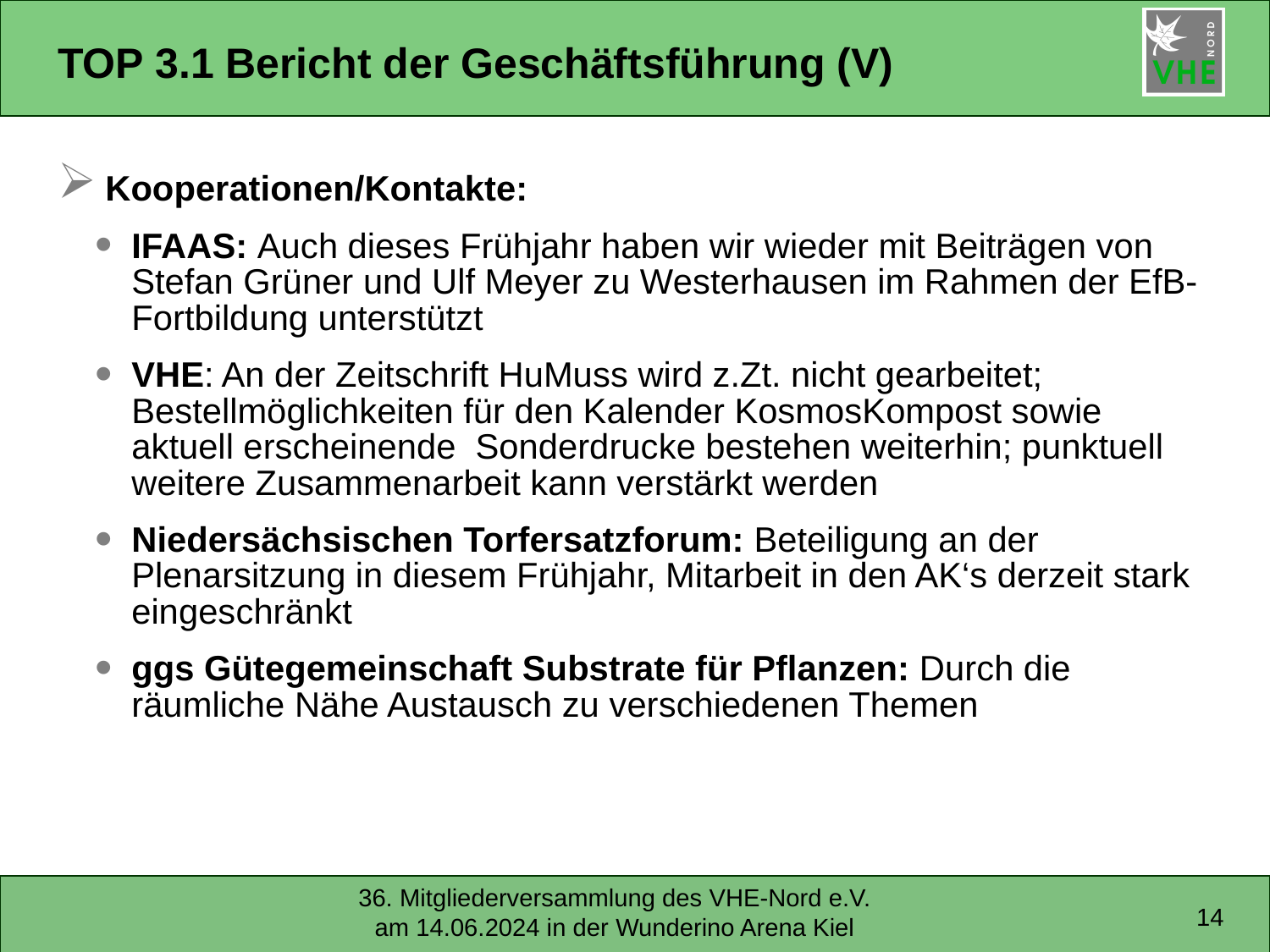

# TOP 3.1 Bericht der Geschäftsführung (V)
Kooperationen/Kontakte:
IFAAS: Auch dieses Frühjahr haben wir wieder mit Beiträgen von Stefan Grüner und Ulf Meyer zu Westerhausen im Rahmen der EfB-Fortbildung unterstützt
VHE: An der Zeitschrift HuMuss wird z.Zt. nicht gearbeitet; Bestellmöglichkeiten für den Kalender KosmosKompost sowie aktuell erscheinende  Sonderdrucke bestehen weiterhin; punktuell weitere Zusammenarbeit kann verstärkt werden
Niedersächsischen Torfersatzforum: Beteiligung an der Plenarsitzung in diesem Frühjahr, Mitarbeit in den AK‘s derzeit stark eingeschränkt
ggs Gütegemeinschaft Substrate für Pflanzen: Durch die räumliche Nähe Austausch zu verschiedenen Themen

14
36. Mitgliederversammlung des VHE-Nord e.V. am 14.06.2024 in der Wunderino Arena Kiel